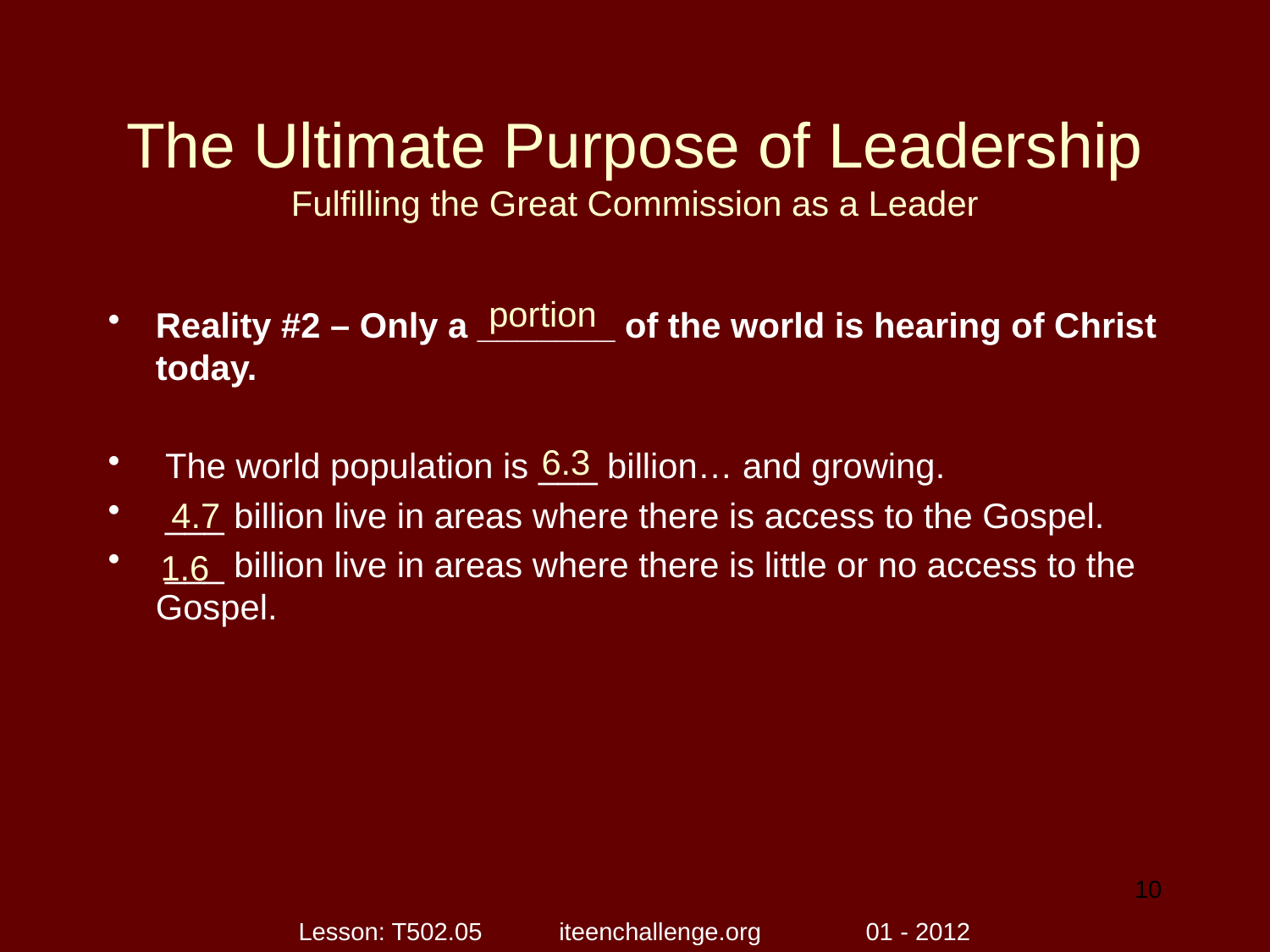

# The Ultimate Purpose of Leadership Fulfilling the Great Commission as a Leader
portion
Reality #2 – Only a _______ of the world is hearing of Christ today.

 The world population is ___ billion… and growing.
 ___ billion live in areas where there is access to the Gospel.
 ___ billion live in areas where there is little or no access to the Gospel.
6.3
4.7
1.6
10
Lesson: T502.05           iteenchallenge.org               01 - 2012